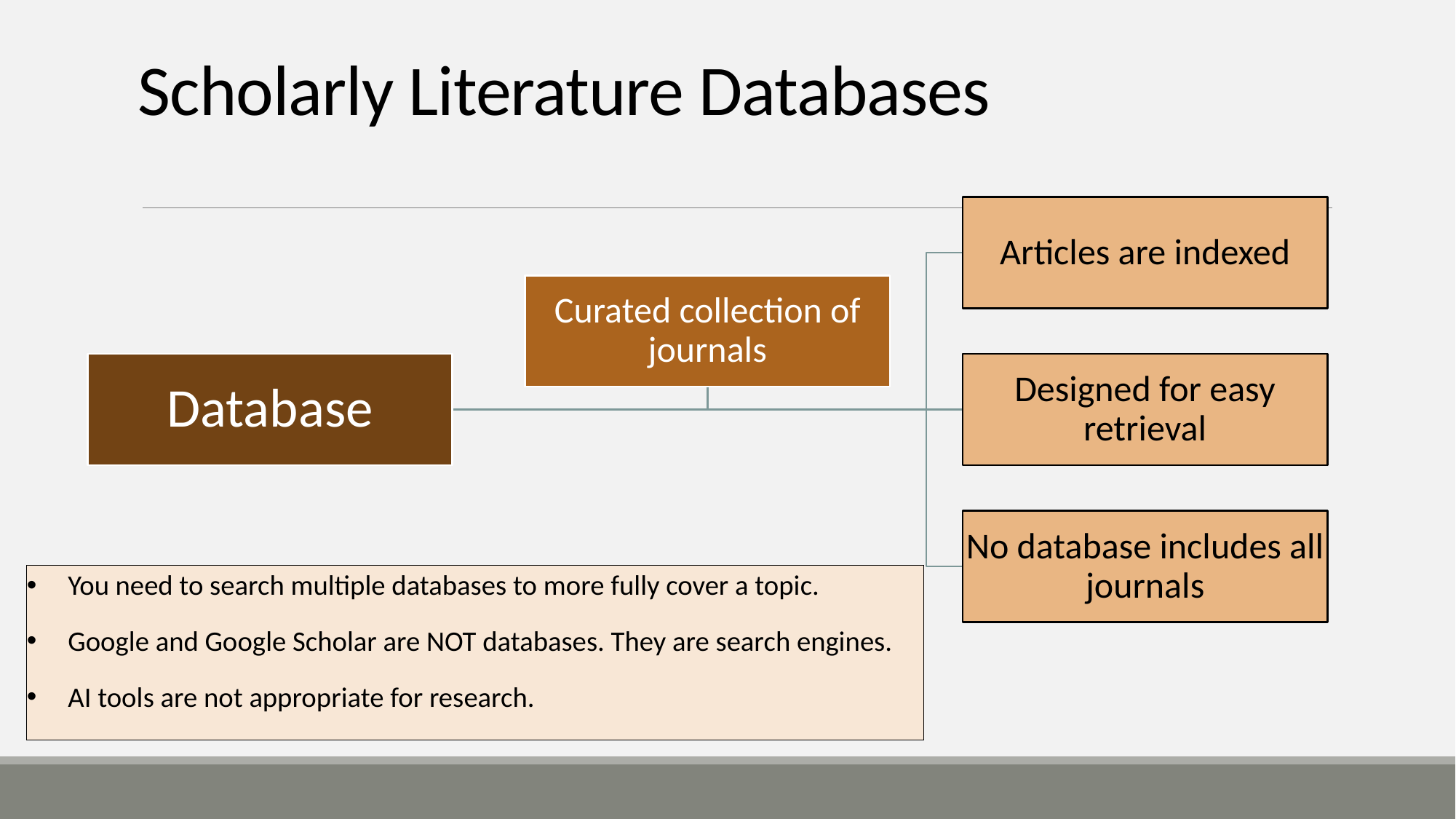

# Scholarly Literature Databases
Database
Articles are indexed
Designed for easy retrieval
No database includes all journals
Curated collection of journals
You need to search multiple databases to more fully cover a topic.
Google and Google Scholar are NOT databases. They are search engines.
AI tools are not appropriate for research.